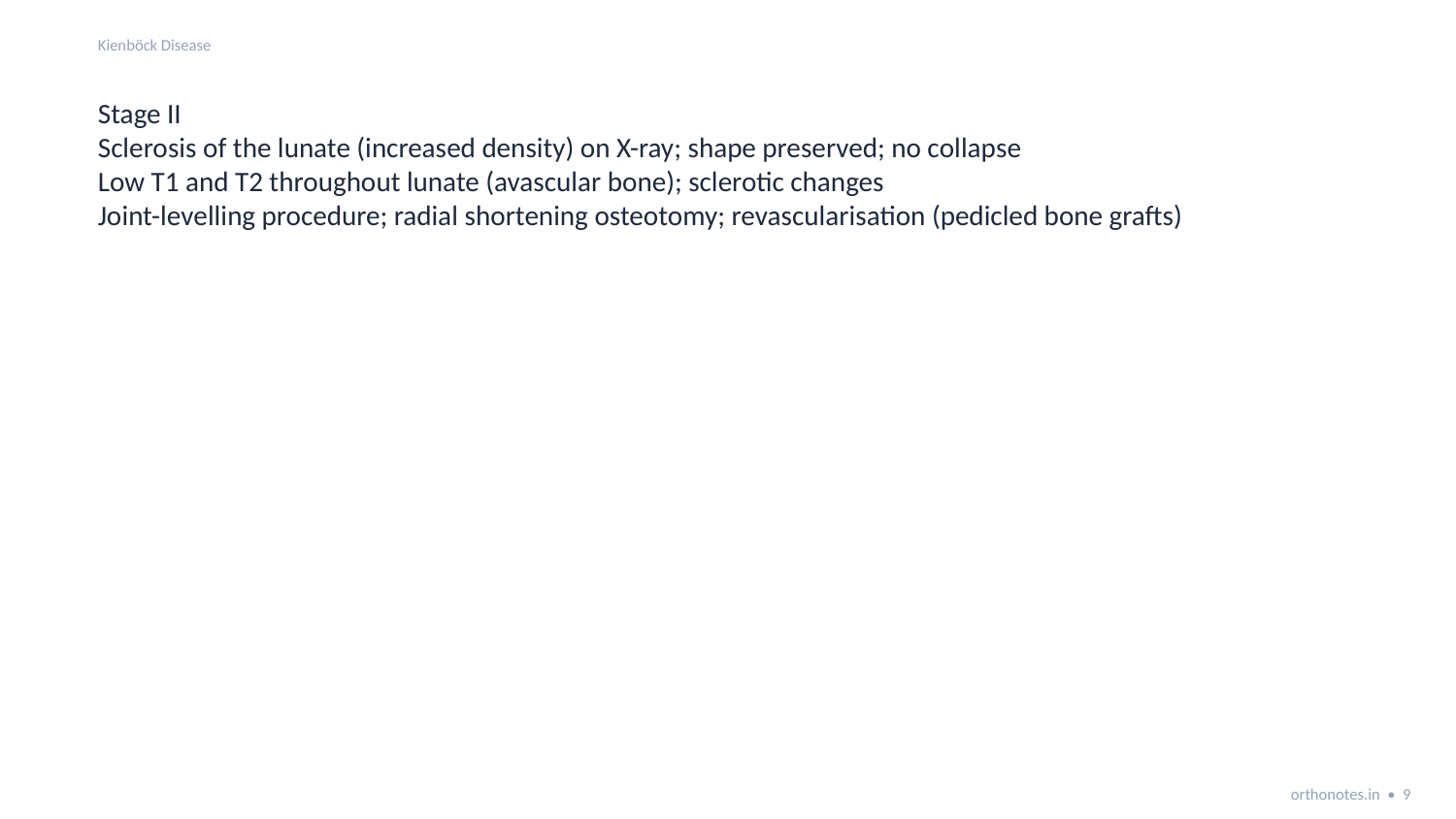

Kienböck Disease
Stage II
Sclerosis of the lunate (increased density) on X-ray; shape preserved; no collapse
Low T1 and T2 throughout lunate (avascular bone); sclerotic changes
Joint-levelling procedure; radial shortening osteotomy; revascularisation (pedicled bone grafts)
orthonotes.in  •  9